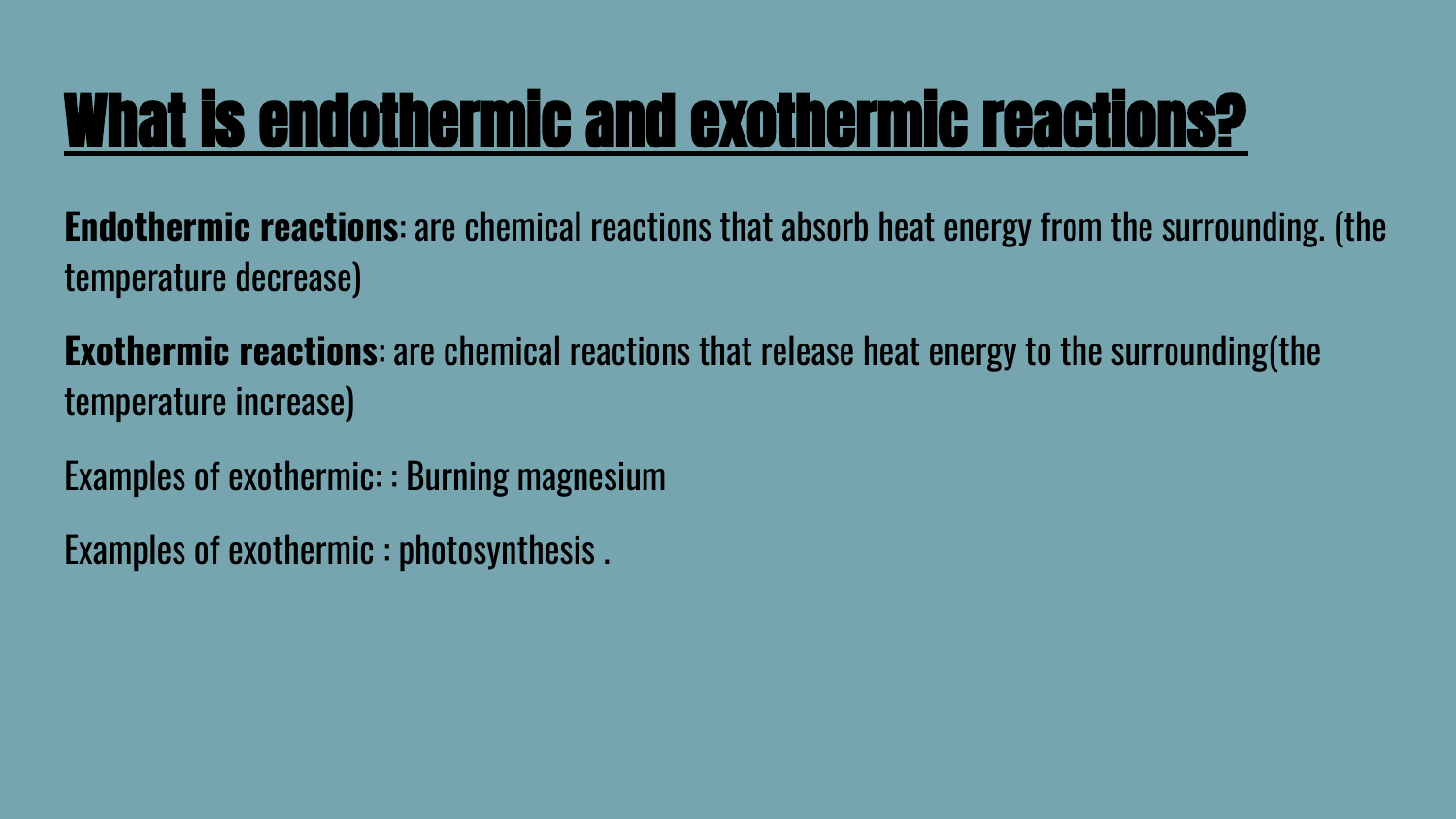

# What is endothermic and exothermic reactions?
Endothermic reactions: are chemical reactions that absorb heat energy from the surrounding. (the temperature decrease)
Exothermic reactions: are chemical reactions that release heat energy to the surrounding(the temperature increase)
Examples of exothermic: : Burning magnesium
Examples of exothermic : photosynthesis .